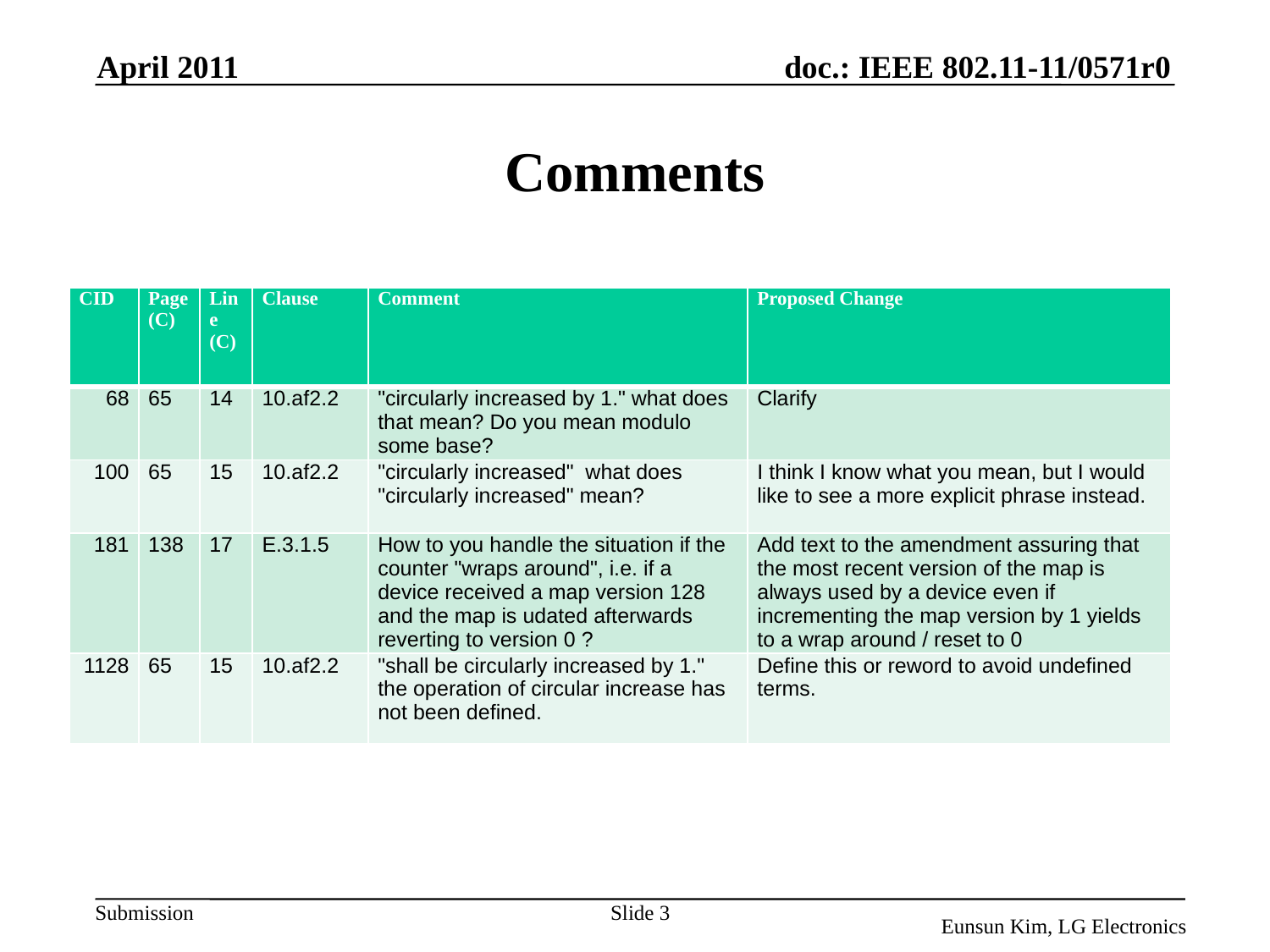

April 2011
# Comments
| CID | Page (C) | Line (C) | Clause | Comment | Proposed Change |
| --- | --- | --- | --- | --- | --- |
| 68 | 65 | 14 | 10.af2.2 | "circularly increased by 1." what does that mean? Do you mean modulo some base? | Clarify |
| 100 | 65 | 15 | 10.af2.2 | "circularly increased" what does "circularly increased" mean? | I think I know what you mean, but I would like to see a more explicit phrase instead. |
| 181 | 138 | 17 | E.3.1.5 | How to you handle the situation if the counter "wraps around", i.e. if a device received a map version 128 and the map is udated afterwards reverting to version 0 ? | Add text to the amendment assuring that the most recent version of the map is always used by a device even if incrementing the map version by 1 yields to a wrap around / reset to 0 |
| 1128 | 65 | 15 | 10.af2.2 | "shall be circularly increased by 1." the operation of circular increase has not been defined. | Define this or reword to avoid undefined terms. |
Slide 3
Eunsun Kim, LG Electronics